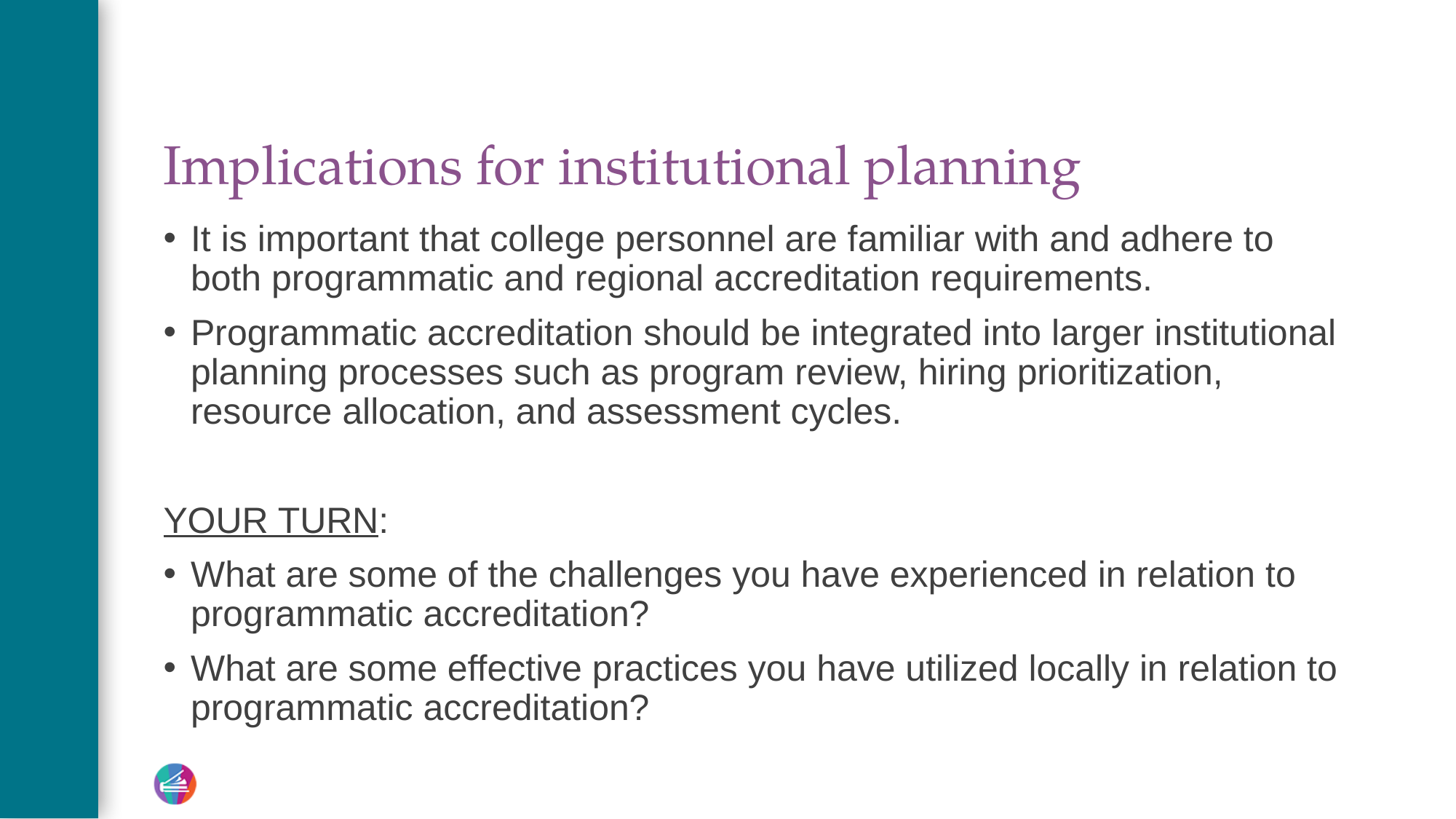

# Implications for institutional planning
It is important that college personnel are familiar with and adhere to both programmatic and regional accreditation requirements.
Programmatic accreditation should be integrated into larger institutional planning processes such as program review, hiring prioritization, resource allocation, and assessment cycles.

YOUR TURN:
What are some of the challenges you have experienced in relation to programmatic accreditation?
What are some effective practices you have utilized locally in relation to programmatic accreditation?